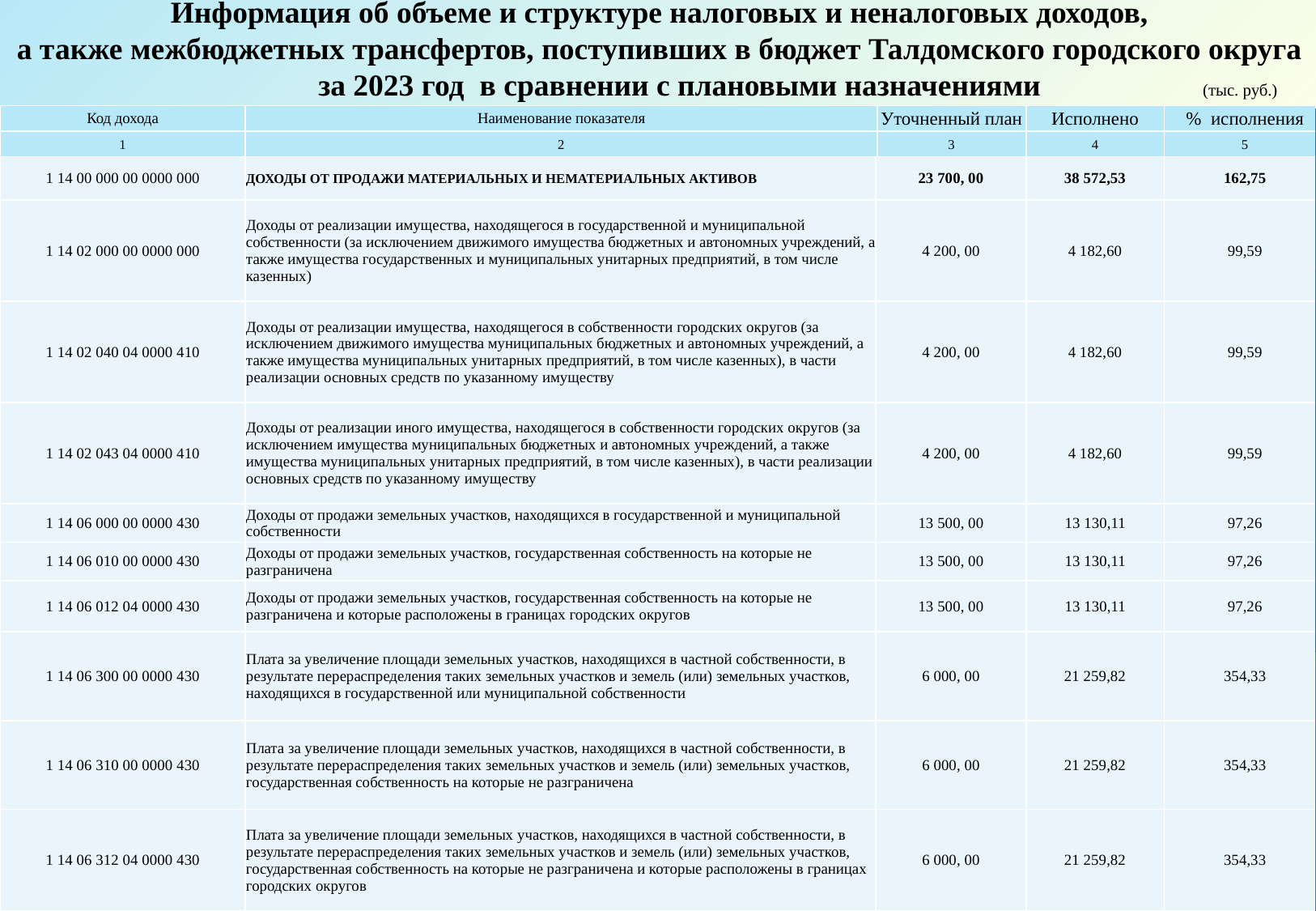

Информация об объеме и структуре налоговых и неналоговых доходов,
а также межбюджетных трансфертов, поступивших в бюджет Талдомского городского округа
                                   за 2023 год  в сравнении с плановыми назначениями                     (тыс. руб.)
| Код дохода | Наименование показателя | Уточненный план | Исполнено | % исполнения |
| --- | --- | --- | --- | --- |
| 1 | 2 | 3 | 4 | 5 |
| 1 14 00 000 00 0000 000 | ДОХОДЫ ОТ ПРОДАЖИ МАТЕРИАЛЬНЫХ И НЕМАТЕРИАЛЬНЫХ АКТИВОВ | 23 700, 00 | 38 572,53 | 162,75 |
| --- | --- | --- | --- | --- |
| 1 14 02 000 00 0000 000 | Доходы от реализации имущества, находящегося в государственной и муниципальной собственности (за исключением движимого имущества бюджетных и автономных учреждений, а также имущества государственных и муниципальных унитарных предприятий, в том числе казенных) | 4 200, 00 | 4 182,60 | 99,59 |
| 1 14 02 040 04 0000 410 | Доходы от реализации имущества, находящегося в собственности городских округов (за исключением движимого имущества муниципальных бюджетных и автономных учреждений, а также имущества муниципальных унитарных предприятий, в том числе казенных), в части реализации основных средств по указанному имуществу | 4 200, 00 | 4 182,60 | 99,59 |
| 1 14 02 043 04 0000 410 | Доходы от реализации иного имущества, находящегося в собственности городских округов (за исключением имущества муниципальных бюджетных и автономных учреждений, а также имущества муниципальных унитарных предприятий, в том числе казенных), в части реализации основных средств по указанному имуществу | 4 200, 00 | 4 182,60 | 99,59 |
| 1 14 06 000 00 0000 430 | Доходы от продажи земельных участков, находящихся в государственной и муниципальной собственности | 13 500, 00 | 13 130,11 | 97,26 |
| 1 14 06 010 00 0000 430 | Доходы от продажи земельных участков, государственная собственность на которые не разграничена | 13 500, 00 | 13 130,11 | 97,26 |
| 1 14 06 012 04 0000 430 | Доходы от продажи земельных участков, государственная собственность на которые не разграничена и которые расположены в границах городских округов | 13 500, 00 | 13 130,11 | 97,26 |
| 1 14 06 300 00 0000 430 | Плата за увеличение площади земельных участков, находящихся в частной собственности, в результате перераспределения таких земельных участков и земель (или) земельных участков, находящихся в государственной или муниципальной собственности | 6 000, 00 | 21 259,82 | 354,33 |
| 1 14 06 310 00 0000 430 | Плата за увеличение площади земельных участков, находящихся в частной собственности, в результате перераспределения таких земельных участков и земель (или) земельных участков, государственная собственность на которые не разграничена | 6 000, 00 | 21 259,82 | 354,33 |
| 1 14 06 312 04 0000 430 | Плата за увеличение площади земельных участков, находящихся в частной собственности, в результате перераспределения таких земельных участков и земель (или) земельных участков, государственная собственность на которые не разграничена и которые расположены в границах городских округов | 6 000, 00 | 21 259,82 | 354,33 |
32